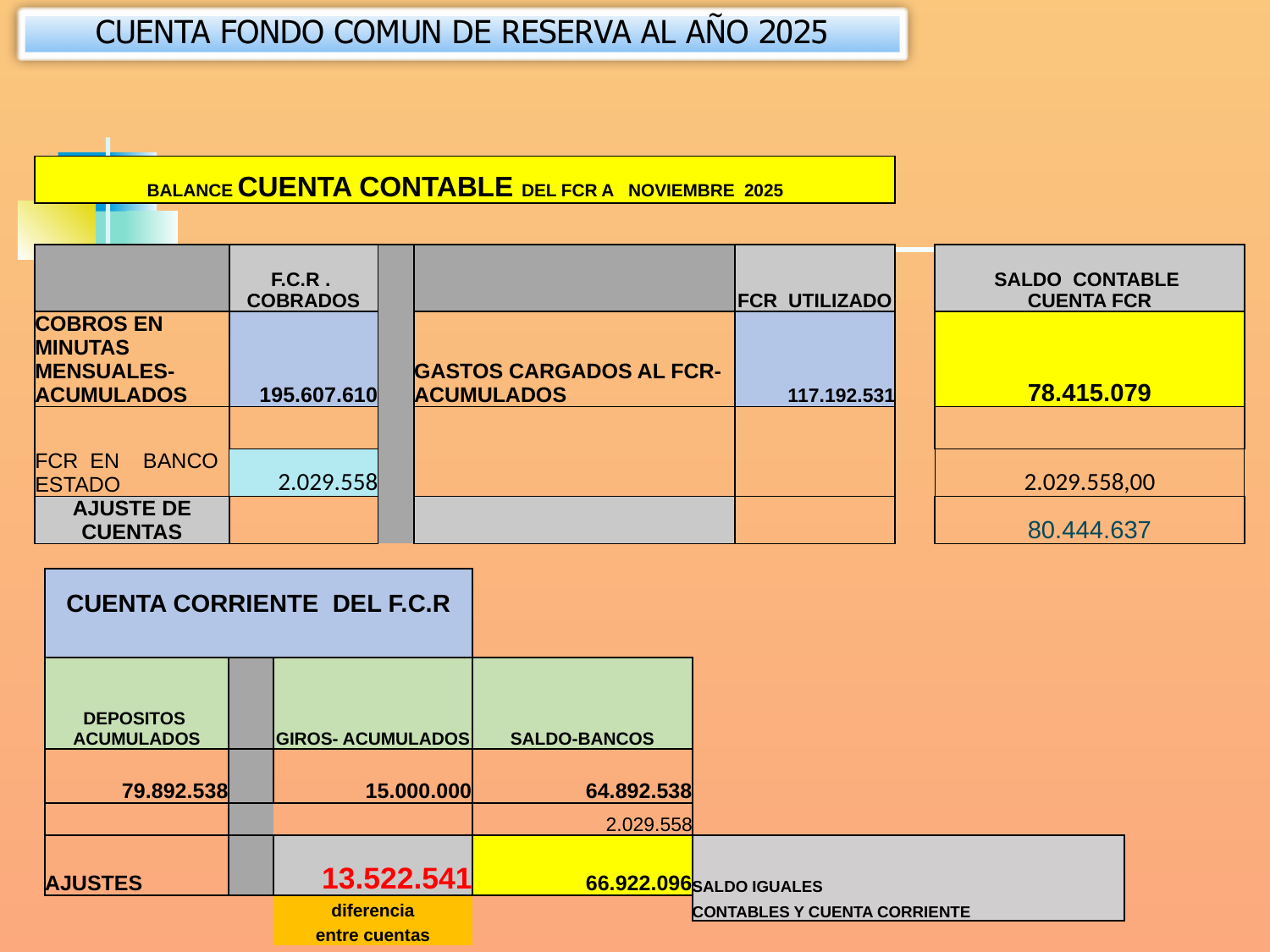

CUENTA FONDO COMUN DE RESERVA AL AÑO 2025
| BALANCE CUENTA CONTABLE DEL FCR A NOVIEMBRE 2025 |  |  |  |  |  |  |
| --- | --- | --- | --- | --- | --- | --- |
|  |  |  |  |  |  |  |
|  | F.C.R . COBRADOS |  |  | FCR UTILIZADO |  | SALDO CONTABLE CUENTA FCR |
| COBROS EN MINUTAS MENSUALES- ACUMULADOS | 195.607.610 |  | GASTOS CARGADOS AL FCR- ACUMULADOS | 117.192.531 |  | 78.415.079 |
|  |  |  |  |  |  |  |
| FCR EN BANCO ESTADO | 2.029.558 |  |  |  |  | 2.029.558,00 |
| AJUSTE DE CUENTAS |  |  |  |  |  | 80.444.637 |

| CUENTA CORRIENTE DEL F.C.R |  |  |  |  |  |  |
| --- | --- | --- | --- | --- | --- | --- |
| DEPOSITOS ACUMULADOS |  | GIROS- ACUMULADOS | SALDO-BANCOS |  |  |  |
| 79.892.538 |  | 15.000.000 | 64.892.538 |  |  |  |
|  |  |  | 2.029.558 |  |  |  |
| AJUSTES |  | 13.522.541 | 66.922.096 | SALDO IGUALES |  |  |
|  |  | diferencia |  | CONTABLES Y CUENTA CORRIENTE |  |  |
|  |  | entre cuentas |  |  |  |  |